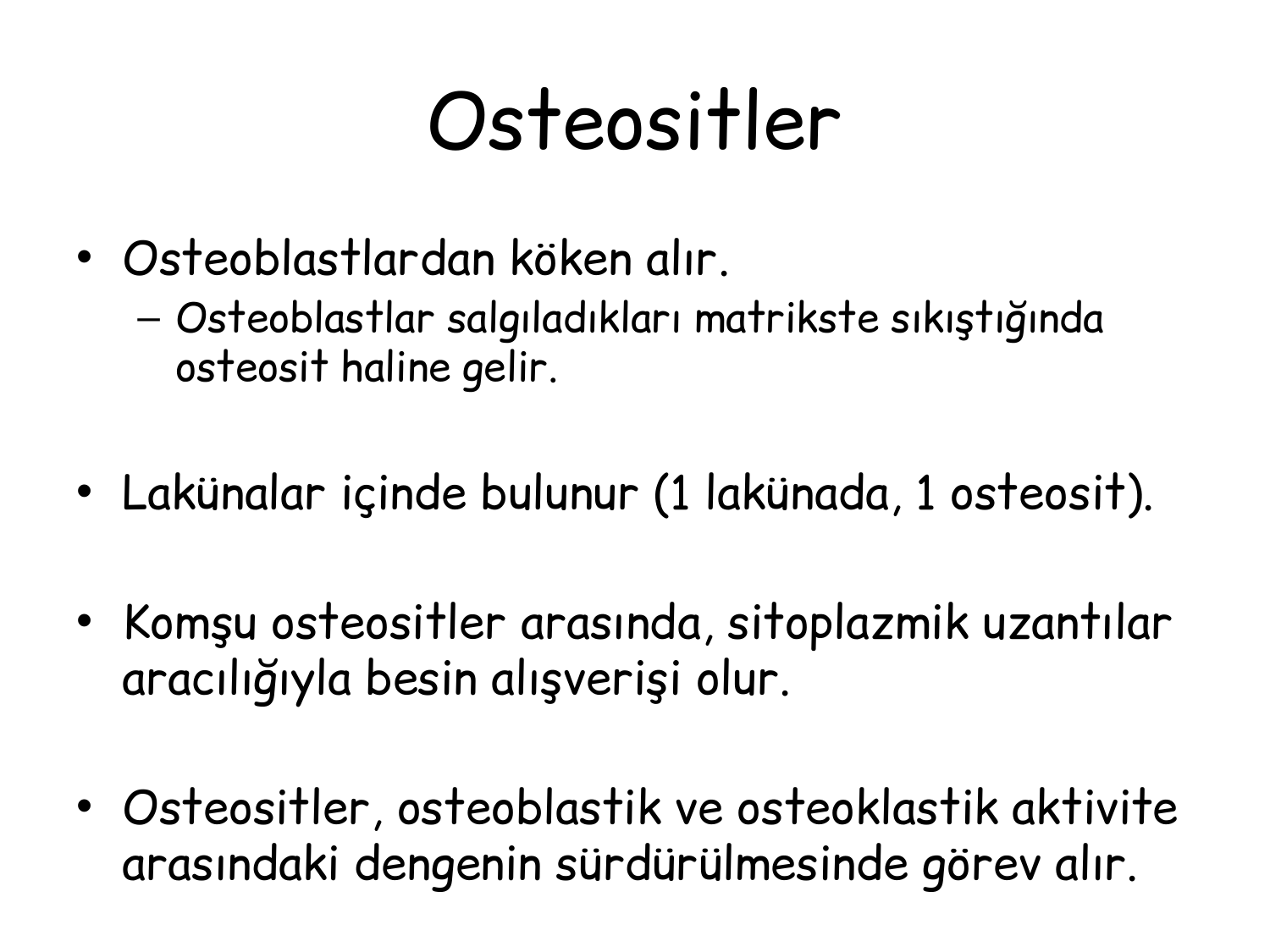

# Osteositler
Osteoblastlardan köken alır.
Osteoblastlar salgıladıkları matrikste sıkıştığında osteosit haline gelir.

Lakünalar içinde bulunur (1 lakünada, 1 osteosit).

Komşu osteositler arasında, sitoplazmik uzantılar aracılığıyla besin alışverişi olur.

Osteositler, osteoblastik ve osteoklastik aktivite arasındaki dengenin sürdürülmesinde görev alır.